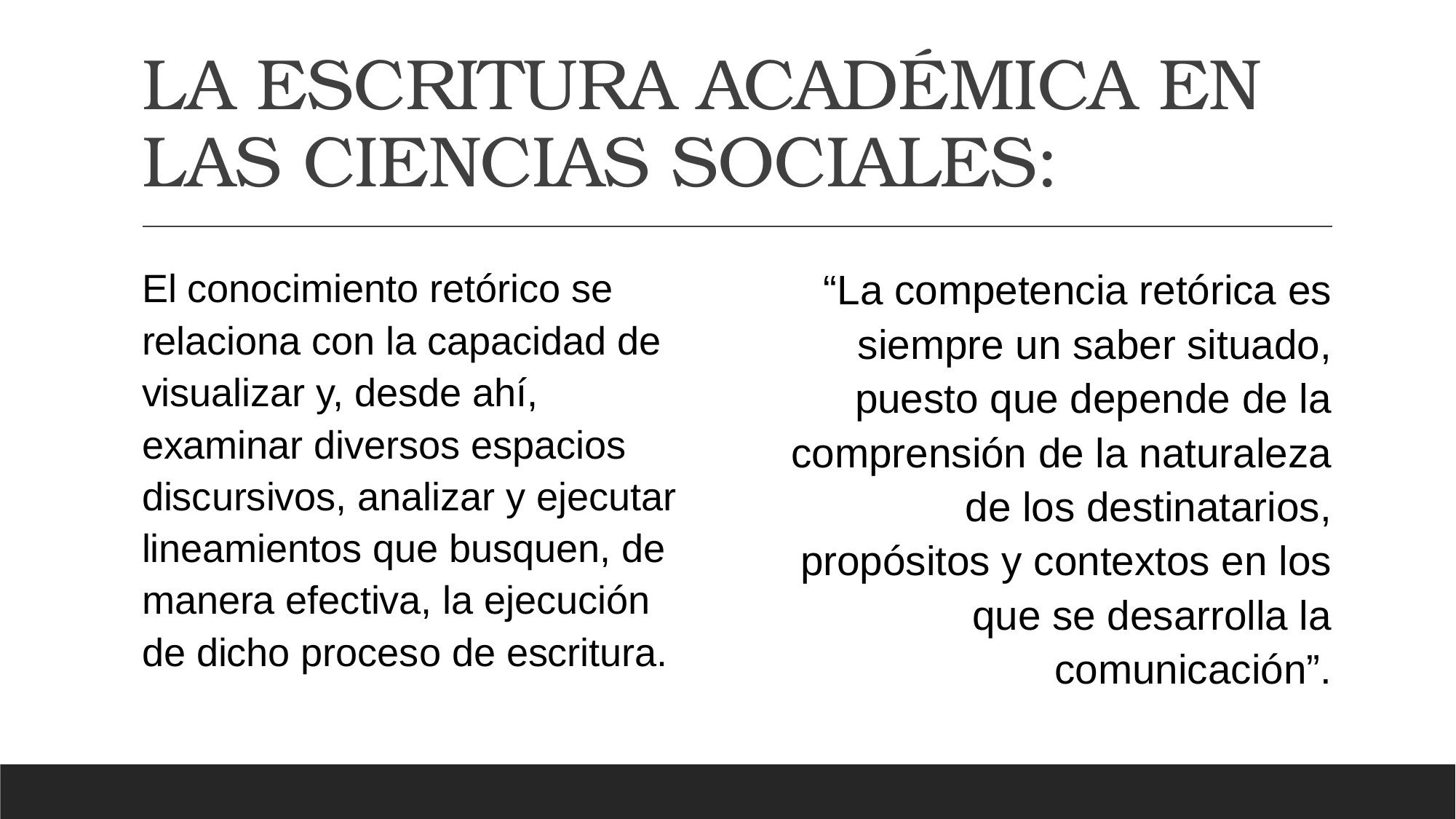

# LA ESCRITURA ACADÉMICA EN LAS CIENCIAS SOCIALES:
El conocimiento retórico se relaciona con la capacidad de visualizar y, desde ahí, examinar diversos espacios discursivos, analizar y ejecutar lineamientos que busquen, de manera efectiva, la ejecución de dicho proceso de escritura.
“La competencia retórica es siempre un saber situado, puesto que depende de la comprensión de la naturaleza de los destinatarios, propósitos y contextos en los que se desarrolla la comunicación”.